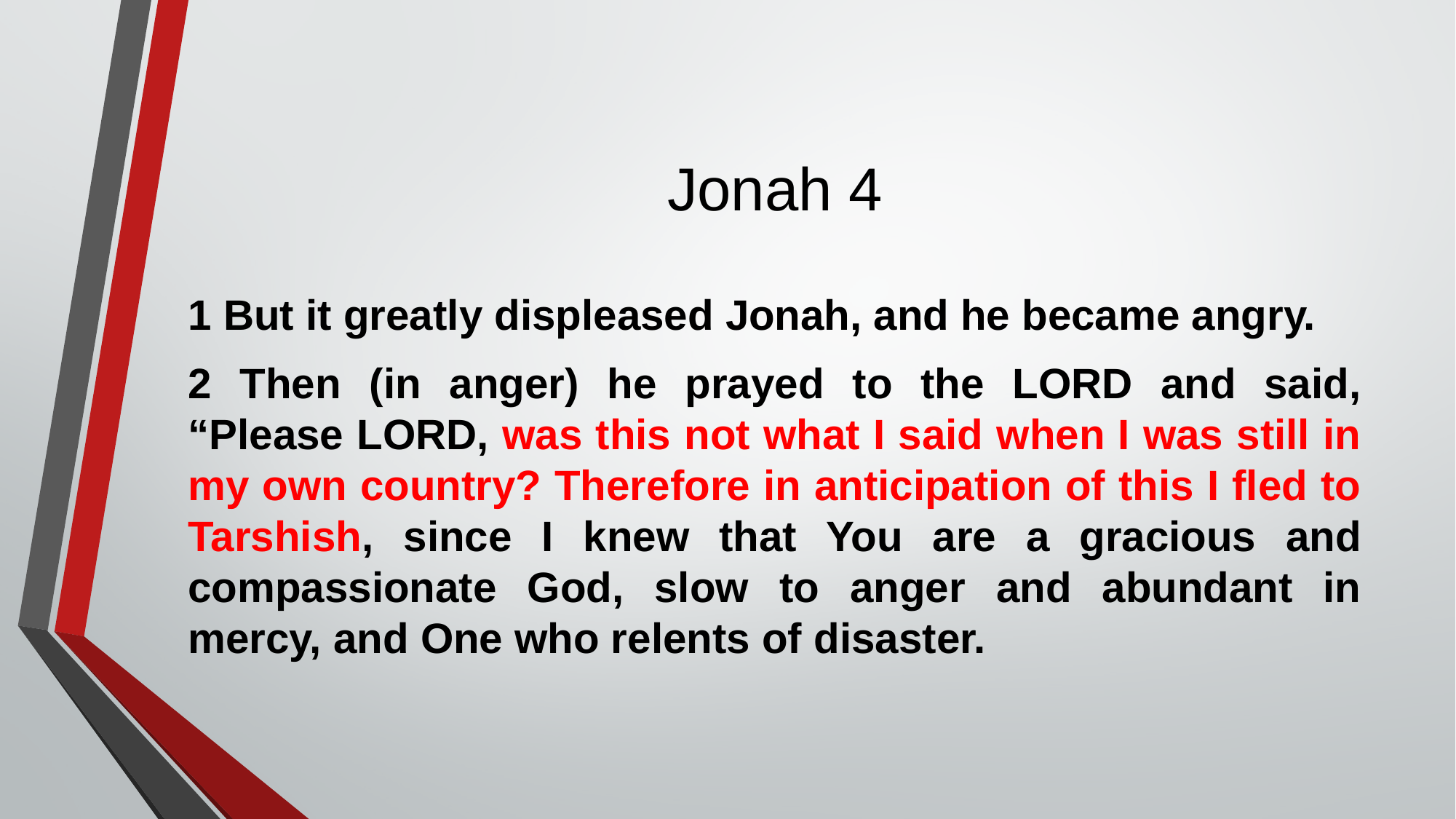

# Jonah 4
1 But it greatly displeased Jonah, and he became angry.
2 Then (in anger) he prayed to the LORD and said, “Please LORD, was this not what I said when I was still in my own country? Therefore in anticipation of this I fled to Tarshish, since I knew that You are a gracious and compassionate God, slow to anger and abundant in mercy, and One who relents of disaster.